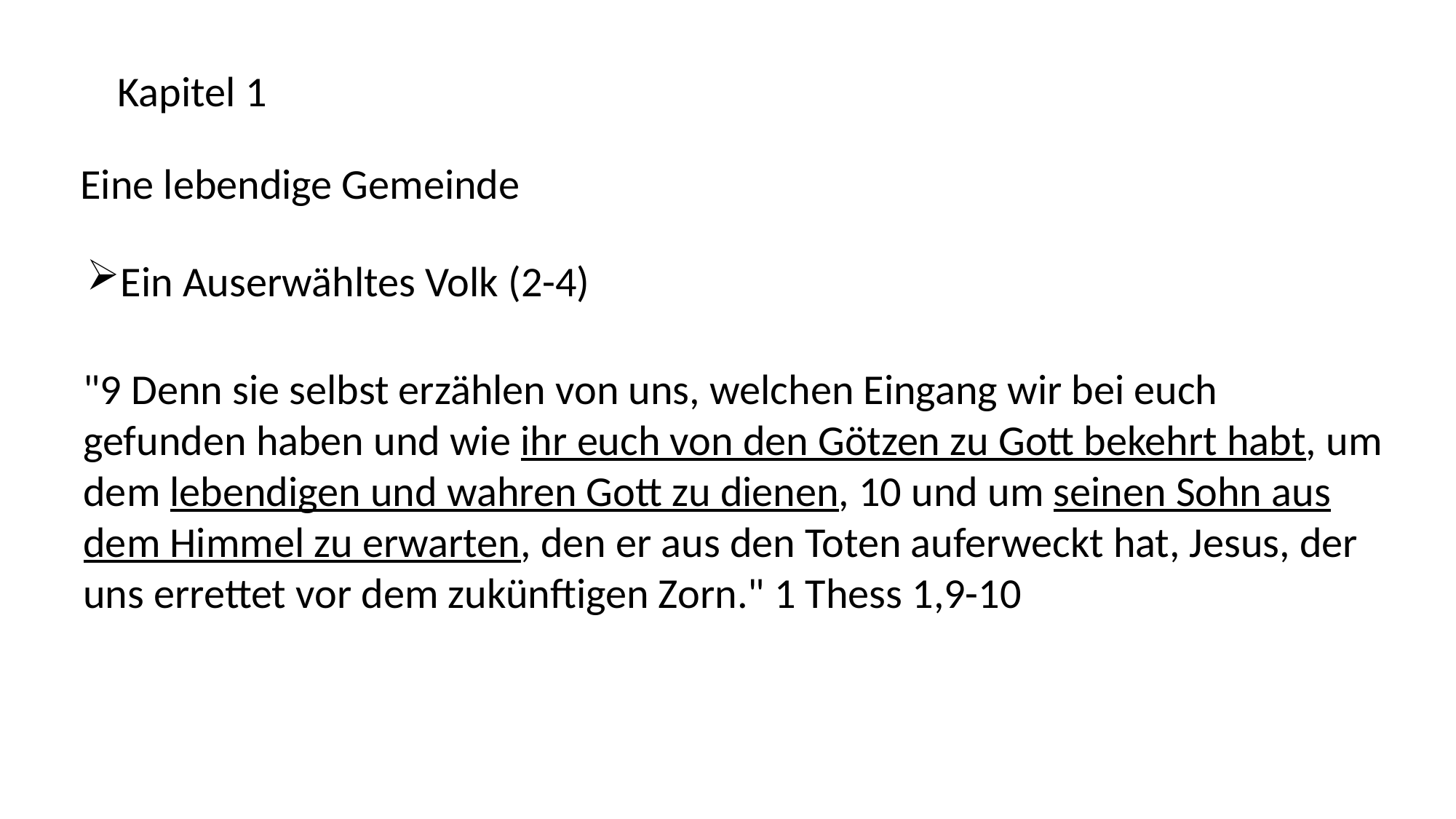

Kapitel 1
Eine lebendige Gemeinde
Ein Auserwähltes Volk (2-4)
"9 Denn sie selbst erzählen von uns, welchen Eingang wir bei euch gefunden haben und wie ihr euch von den Götzen zu Gott bekehrt habt, um dem lebendigen und wahren Gott zu dienen, 10 und um seinen Sohn aus dem Himmel zu erwarten, den er aus den Toten auferweckt hat, Jesus, der uns errettet vor dem zukünftigen Zorn." 1 Thess 1,9-10